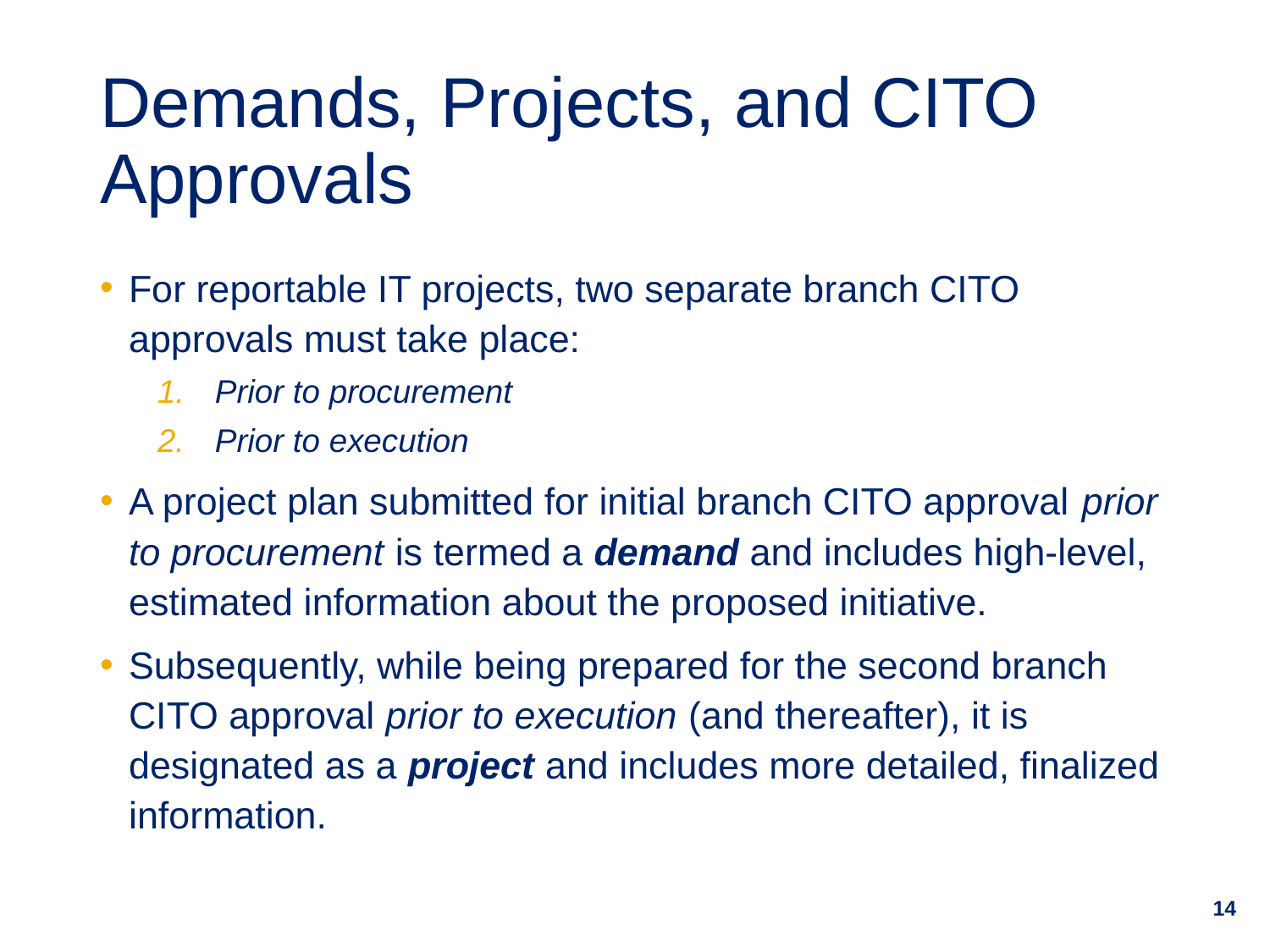

# Demands, Projects, and CITO Approvals
For reportable IT projects, two separate branch CITO approvals must take place:
Prior to procurement
Prior to execution
A project plan submitted for initial branch CITO approval prior to procurement is termed a demand and includes high-level, estimated information about the proposed initiative.
Subsequently, while being prepared for the second branch CITO approval prior to execution (and thereafter), it is designated as a project and includes more detailed, finalized information.

14